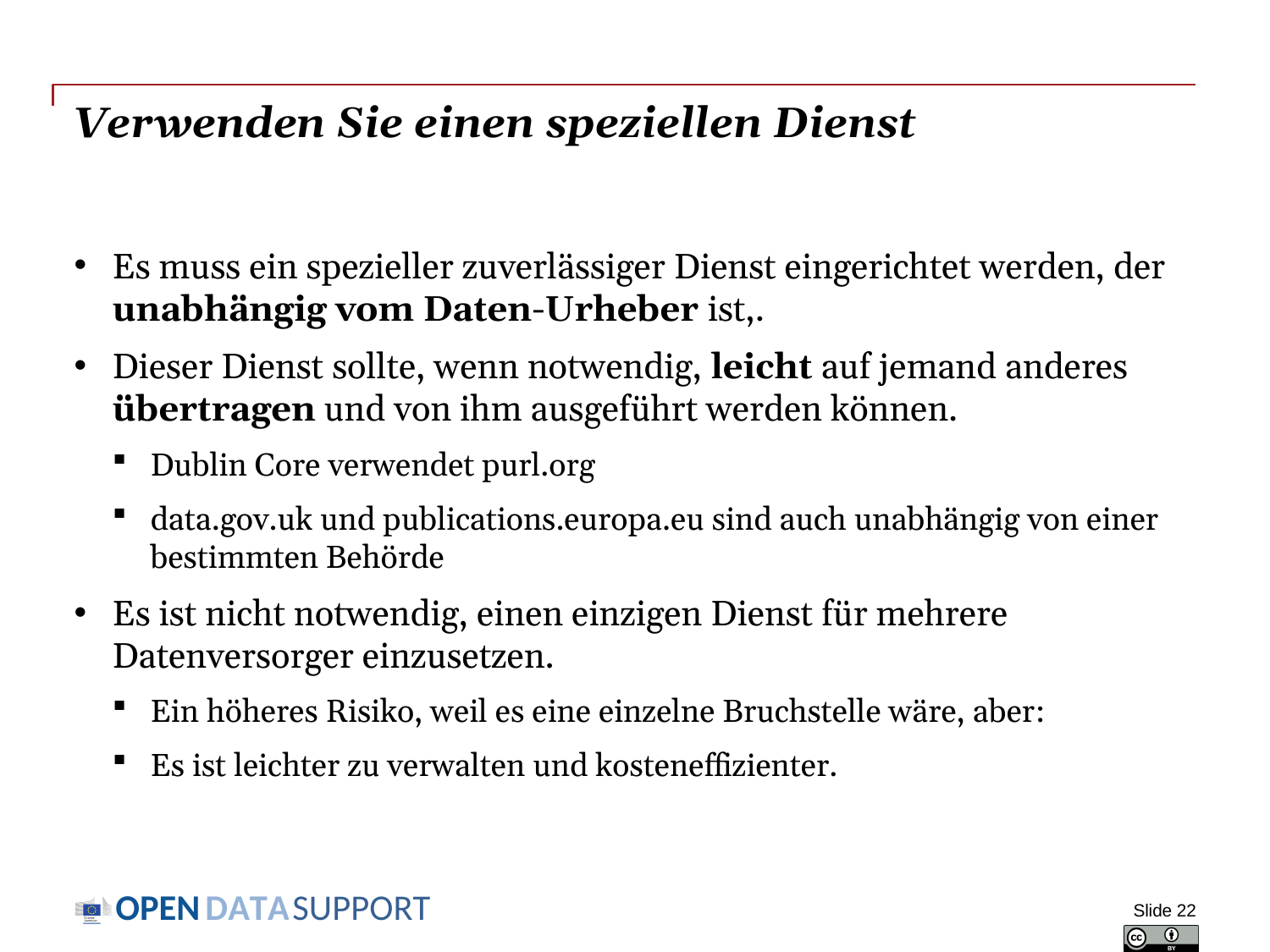

# Verwenden Sie einen speziellen Dienst
Es muss ein spezieller zuverlässiger Dienst eingerichtet werden, der unabhängig vom Daten-Urheber ist,.
Dieser Dienst sollte, wenn notwendig, leicht auf jemand anderes übertragen und von ihm ausgeführt werden können.
Dublin Core verwendet purl.org
data.gov.uk und publications.europa.eu sind auch unabhängig von einer bestimmten Behörde
Es ist nicht notwendig, einen einzigen Dienst für mehrere Datenversorger einzusetzen.
Ein höheres Risiko, weil es eine einzelne Bruchstelle wäre, aber:
Es ist leichter zu verwalten und kosteneffizienter.
Slide 22